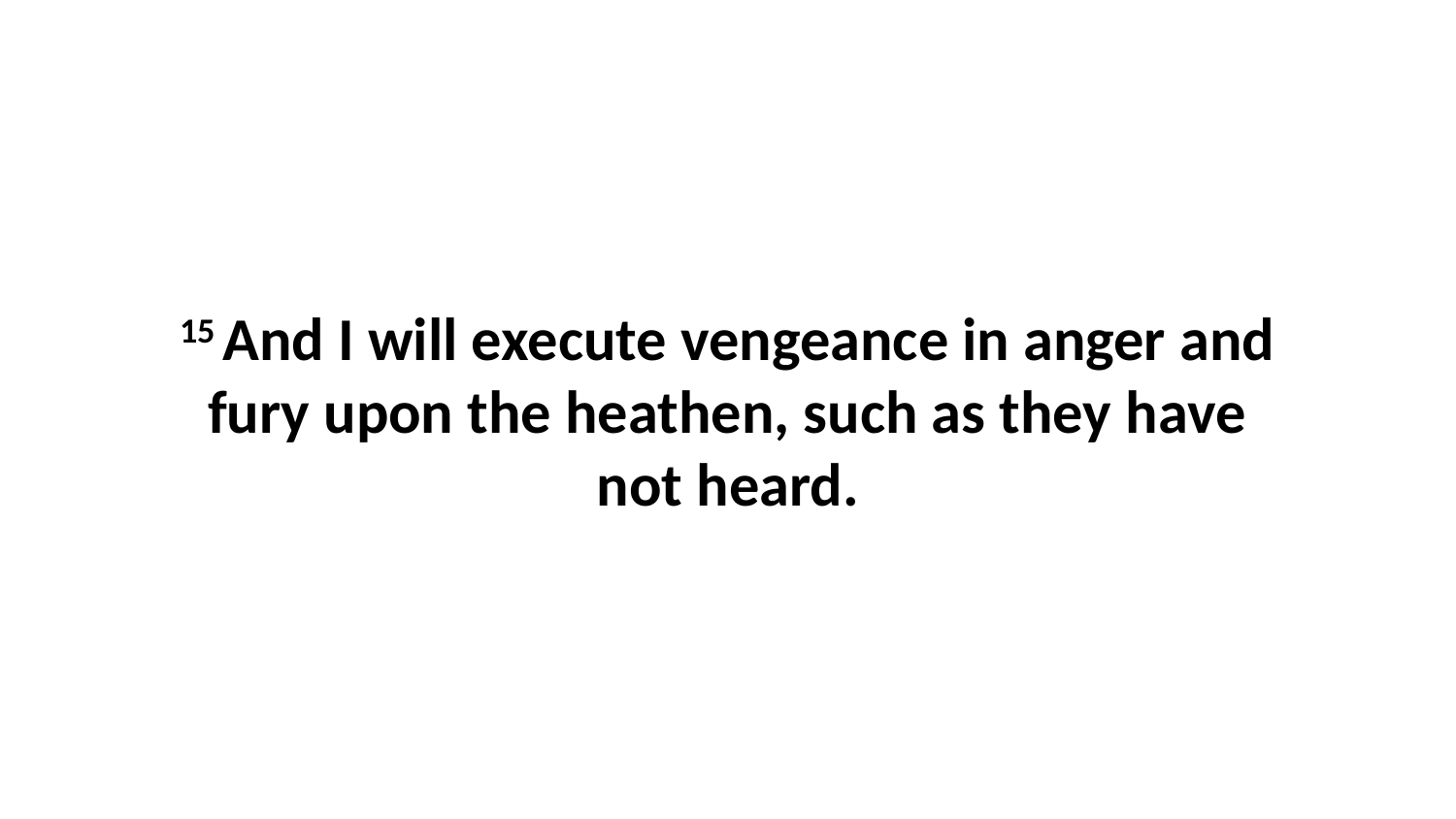

15 And I will execute vengeance in anger and fury upon the heathen, such as they have not heard.